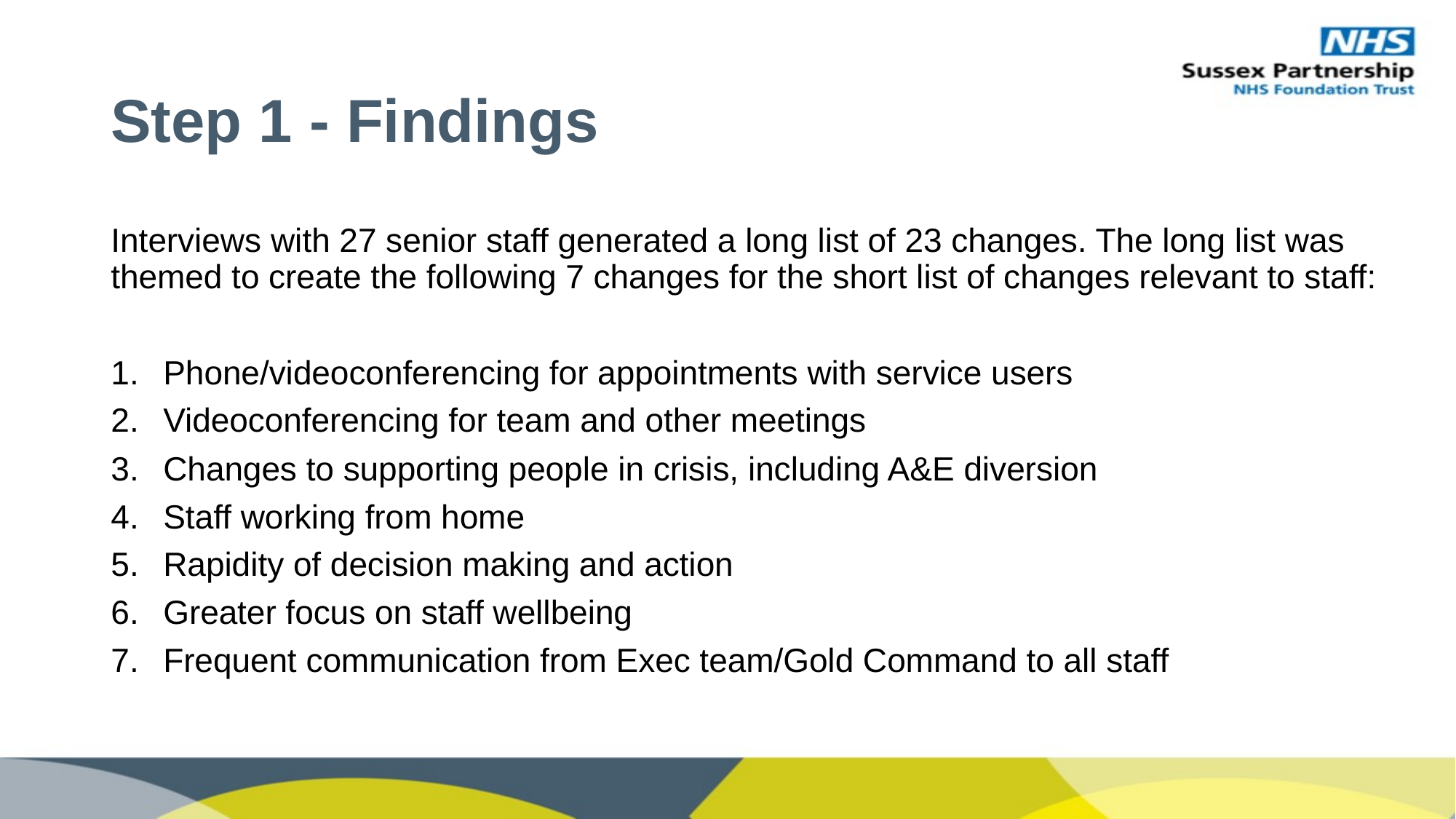

# Step 1 - Findings
Interviews with 27 senior staff generated a long list of 23 changes. The long list was themed to create the following 7 changes for the short list of changes relevant to staff:

Phone/videoconferencing for appointments with service users
Videoconferencing for team and other meetings
Changes to supporting people in crisis, including A&E diversion
Staff working from home
Rapidity of decision making and action
Greater focus on staff wellbeing
Frequent communication from Exec team/Gold Command to all staff